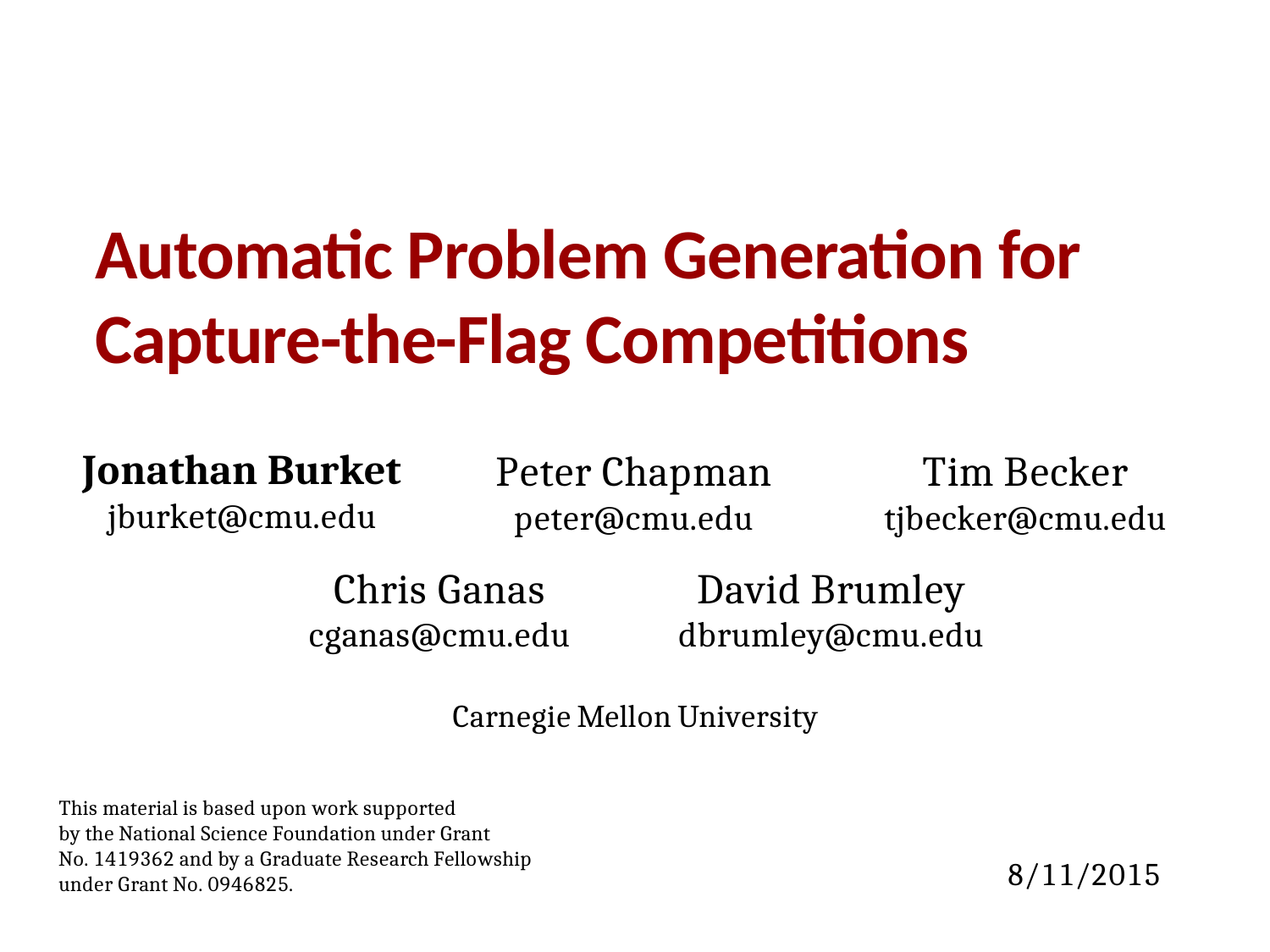

# Automatic Problem Generation for Capture-the-Flag Competitions
Jonathan Burket
jburket@cmu.edu
Peter Chapman
peter@cmu.edu
Tim Becker
tjbecker@cmu.edu
Chris Ganas
cganas@cmu.edu
David Brumley
dbrumley@cmu.edu
Carnegie Mellon University
This material is based upon work supported
by the National Science Foundation under Grant
No. 1419362 and by a Graduate Research Fellowship
under Grant No. 0946825.
8/11/2015